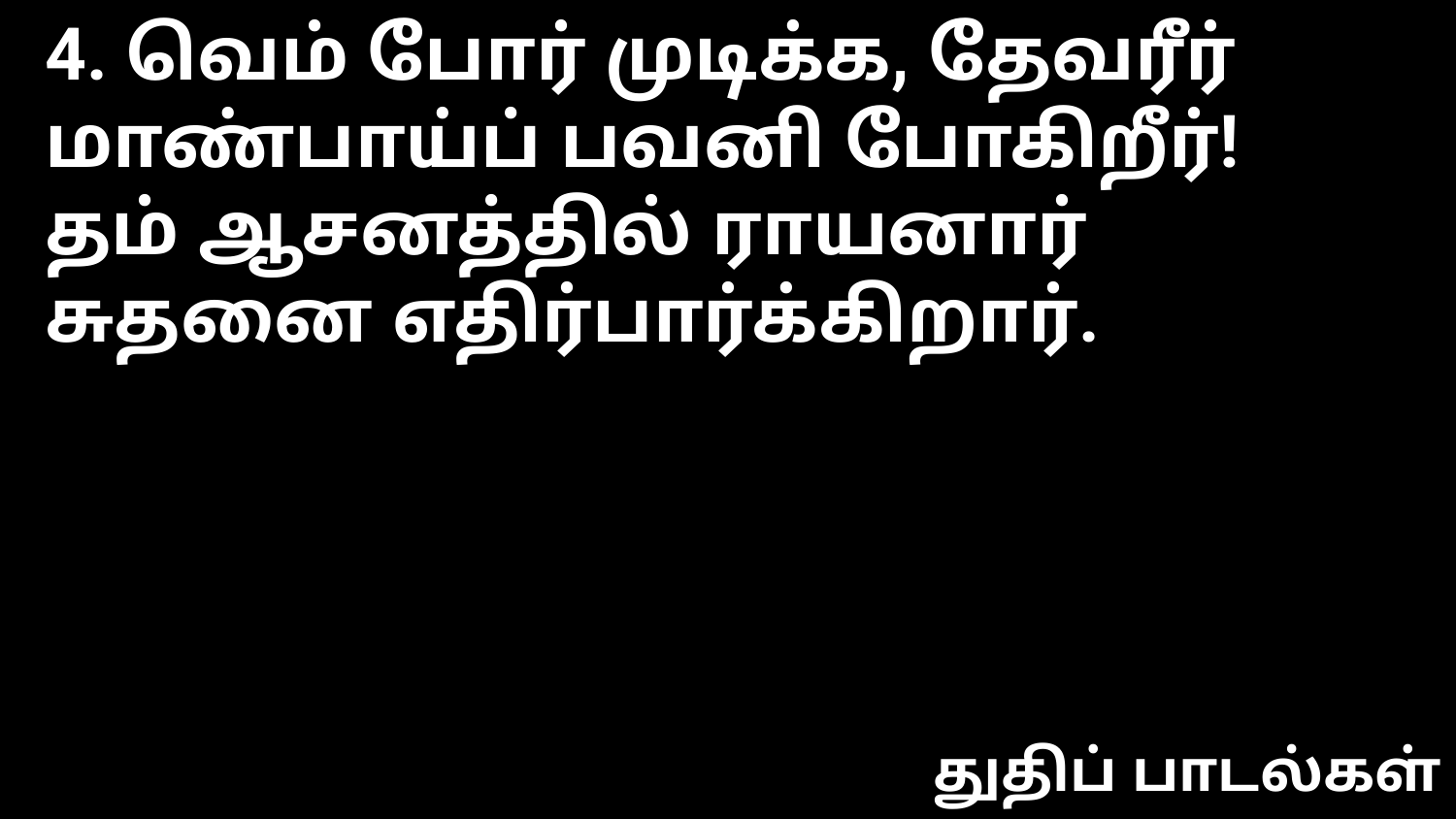

4. வெம் போர் முடிக்க, தேவரீர்
மாண்பாய்ப் பவனி போகிறீர்!
தம் ஆசனத்தில் ராயனார்
சுதனை எதிர்பார்க்கிறார்.

துதிப் பாடல்கள்